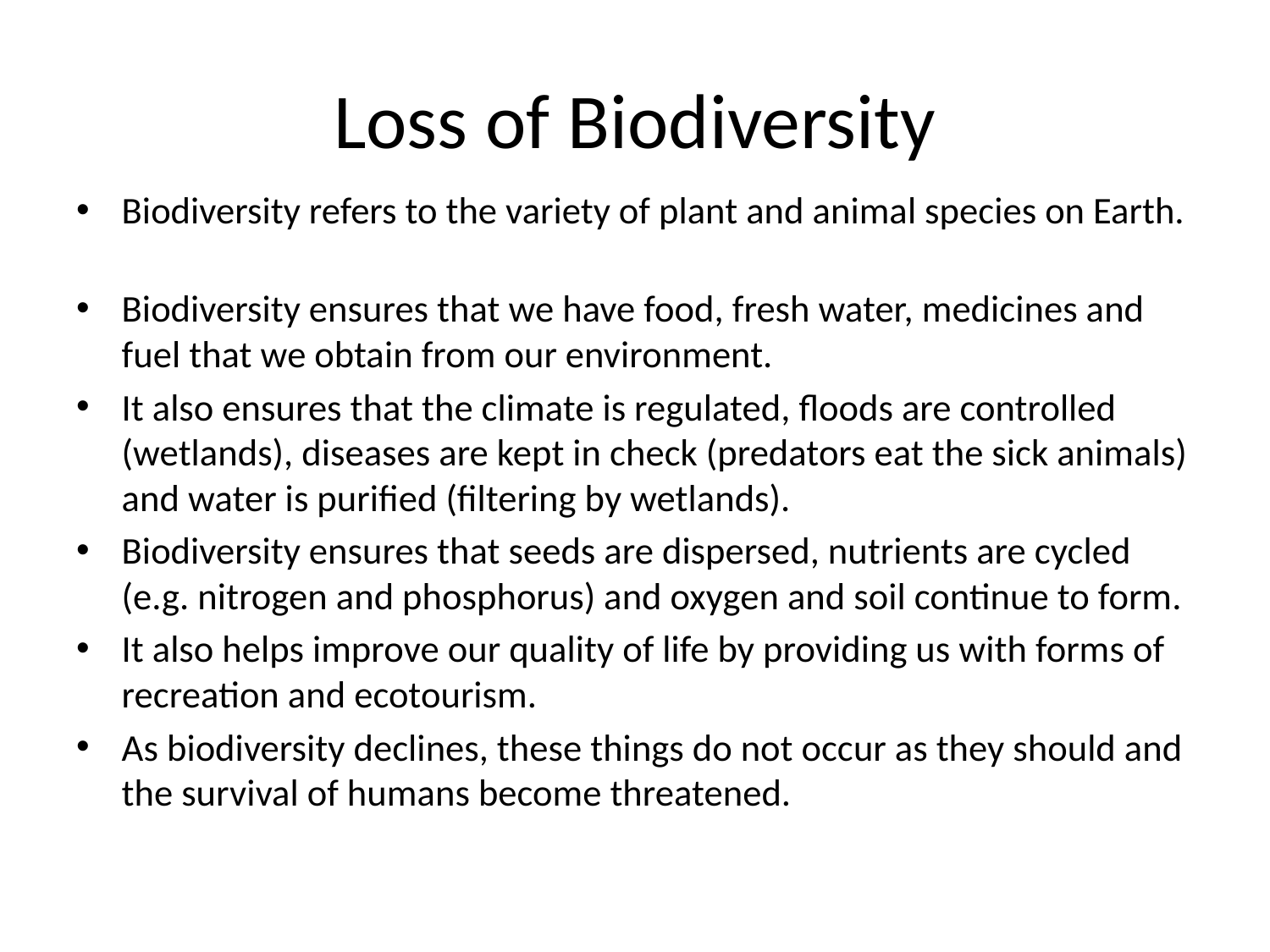

# Loss of Biodiversity
Biodiversity refers to the variety of plant and animal species on Earth.
Biodiversity ensures that we have food, fresh water, medicines and fuel that we obtain from our environment.
It also ensures that the climate is regulated, floods are controlled (wetlands), diseases are kept in check (predators eat the sick animals) and water is purified (filtering by wetlands).
Biodiversity ensures that seeds are dispersed, nutrients are cycled (e.g. nitrogen and phosphorus) and oxygen and soil continue to form.
It also helps improve our quality of life by providing us with forms of recreation and ecotourism.
As biodiversity declines, these things do not occur as they should and the survival of humans become threatened.